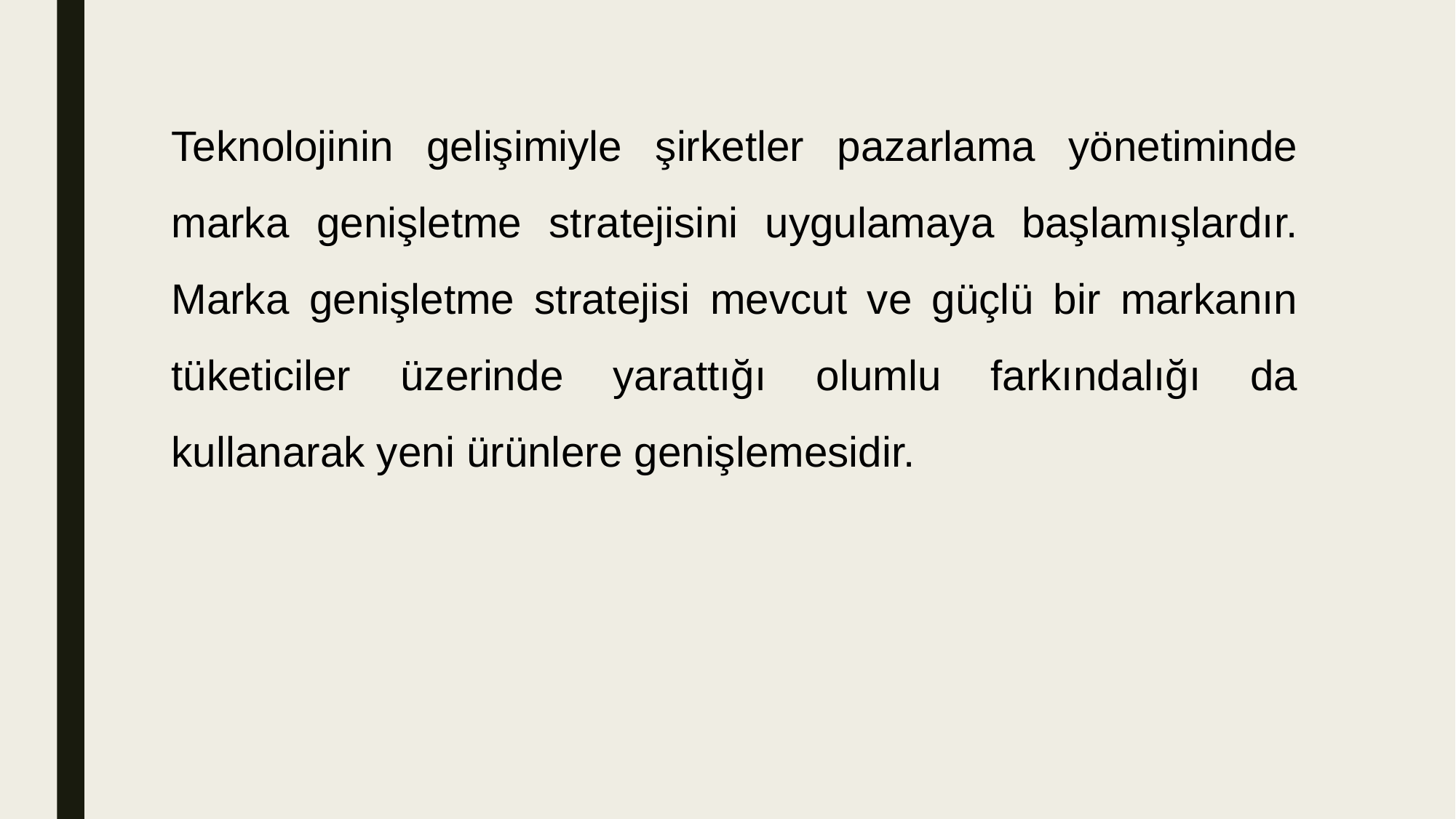

Teknolojinin gelişimiyle şirketler pazarlama yönetiminde marka genişletme stratejisini uygulamaya başlamışlardır. Marka genişletme stratejisi mevcut ve güçlü bir markanın tüketiciler üzerinde yarattığı olumlu farkındalığı da kullanarak yeni ürünlere genişlemesidir.